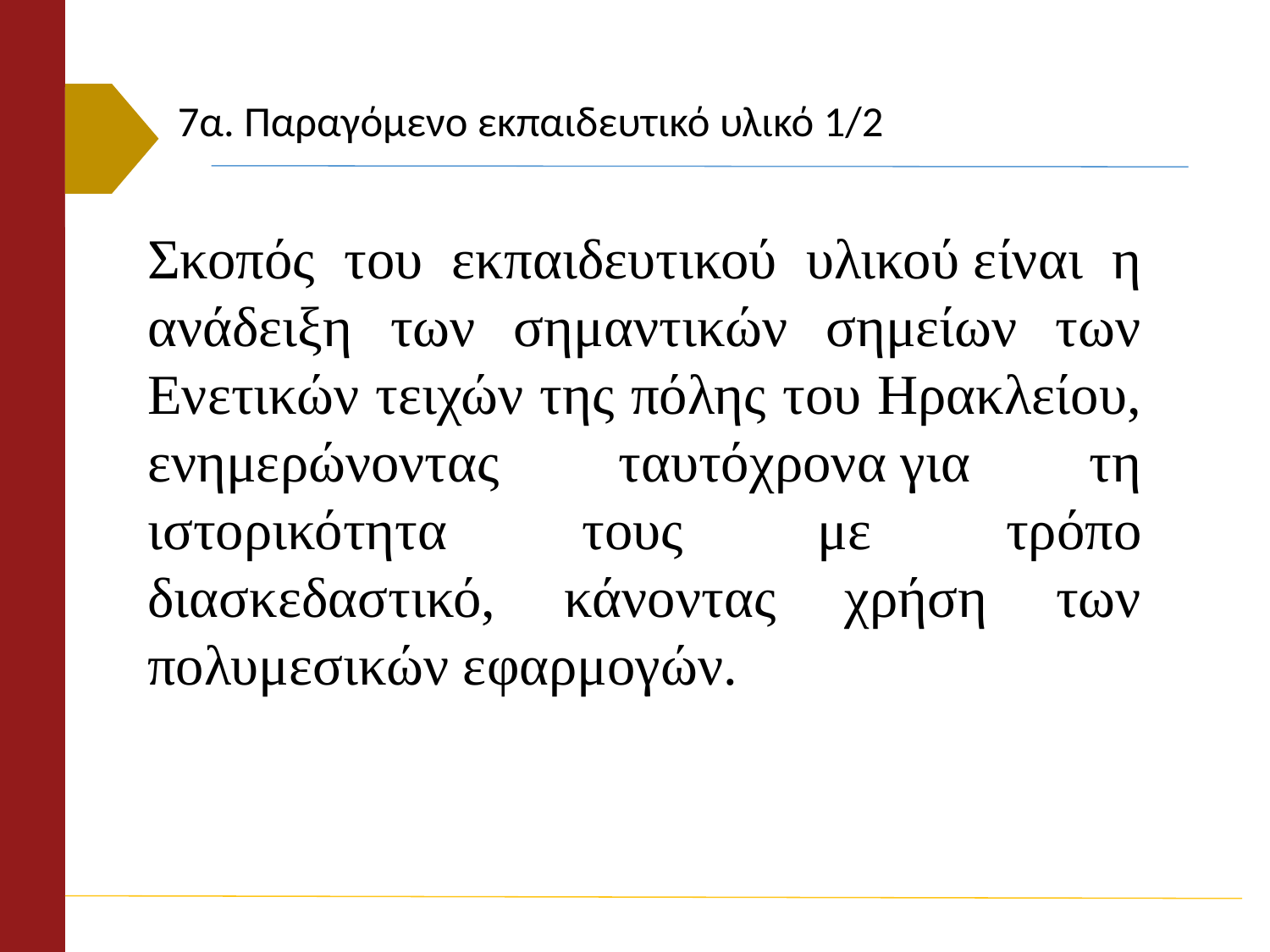

# 7α. Παραγόμενο εκπαιδευτικό υλικό 1/2
Σκοπός του εκπαιδευτικού υλικού είναι η ανάδειξη των σημαντικών σημείων των Ενετικών τειχών της πόλης του Ηρακλείου, ενημερώνοντας ταυτόχρονα για τη ιστορικότητα τους με τρόπο διασκεδαστικό, κάνοντας χρήση των πολυμεσικών εφαρμογών.